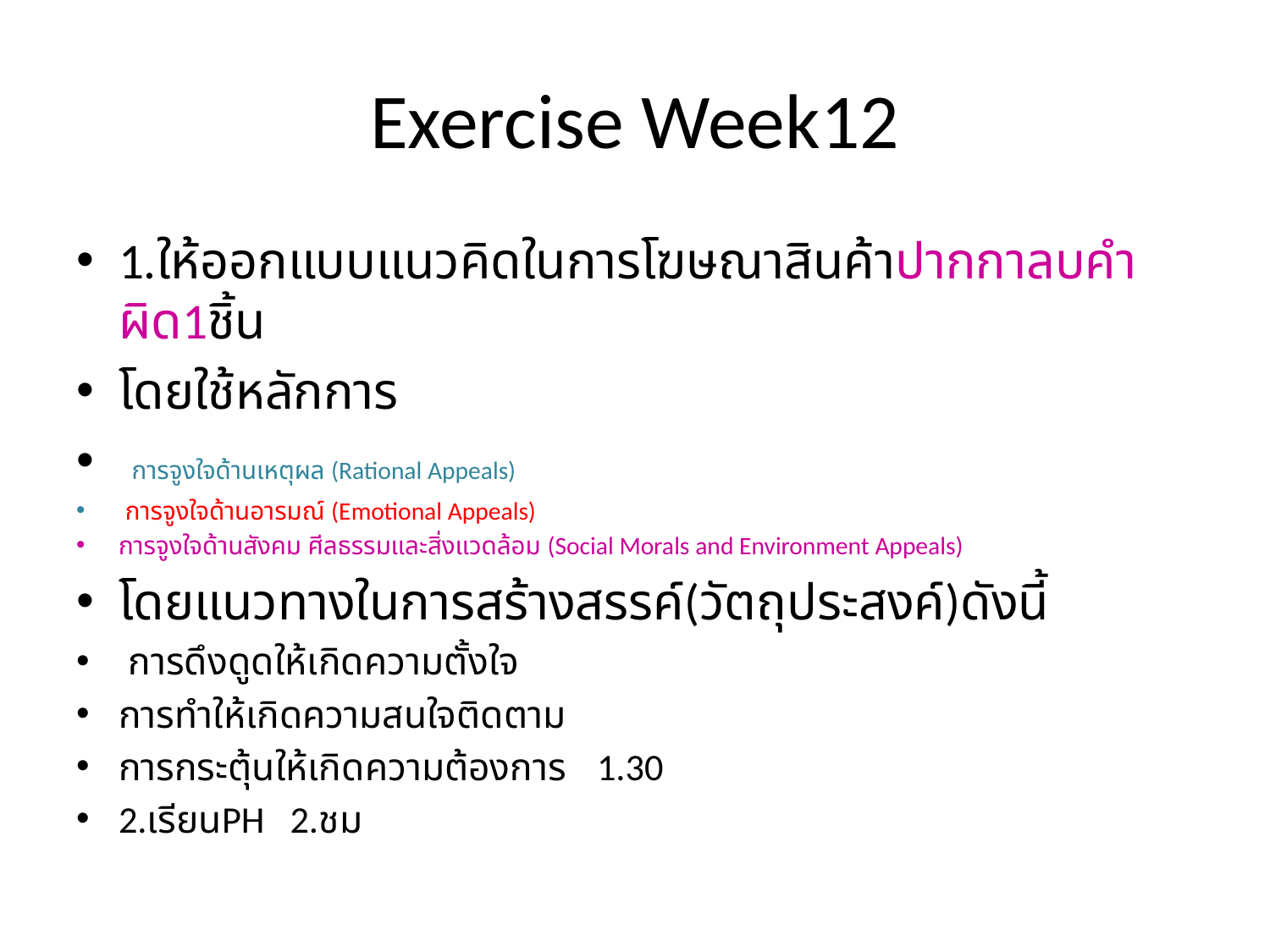

# Exercise Week12
1.ให้ออกแบบแนวคิดในการโฆษณาสินค้าปากกาลบคำผิด1ชิ้น
โดยใช้หลักการ
 การจูงใจด้านเหตุผล (Rational Appeals)
 การจูงใจด้านอารมณ์ (Emotional Appeals)
การจูงใจด้านสังคม ศีลธรรมและสิ่งแวดล้อม (Social Morals and Environment Appeals)
โดยแนวทางในการสร้างสรรค์(วัตถุประสงค์)ดังนี้
 การดึงดูดให้เกิดความตั้งใจ
การทำให้เกิดความสนใจติดตาม
การกระตุ้นให้เกิดความต้องการ   1.30
2.เรียนPH   2.ชม